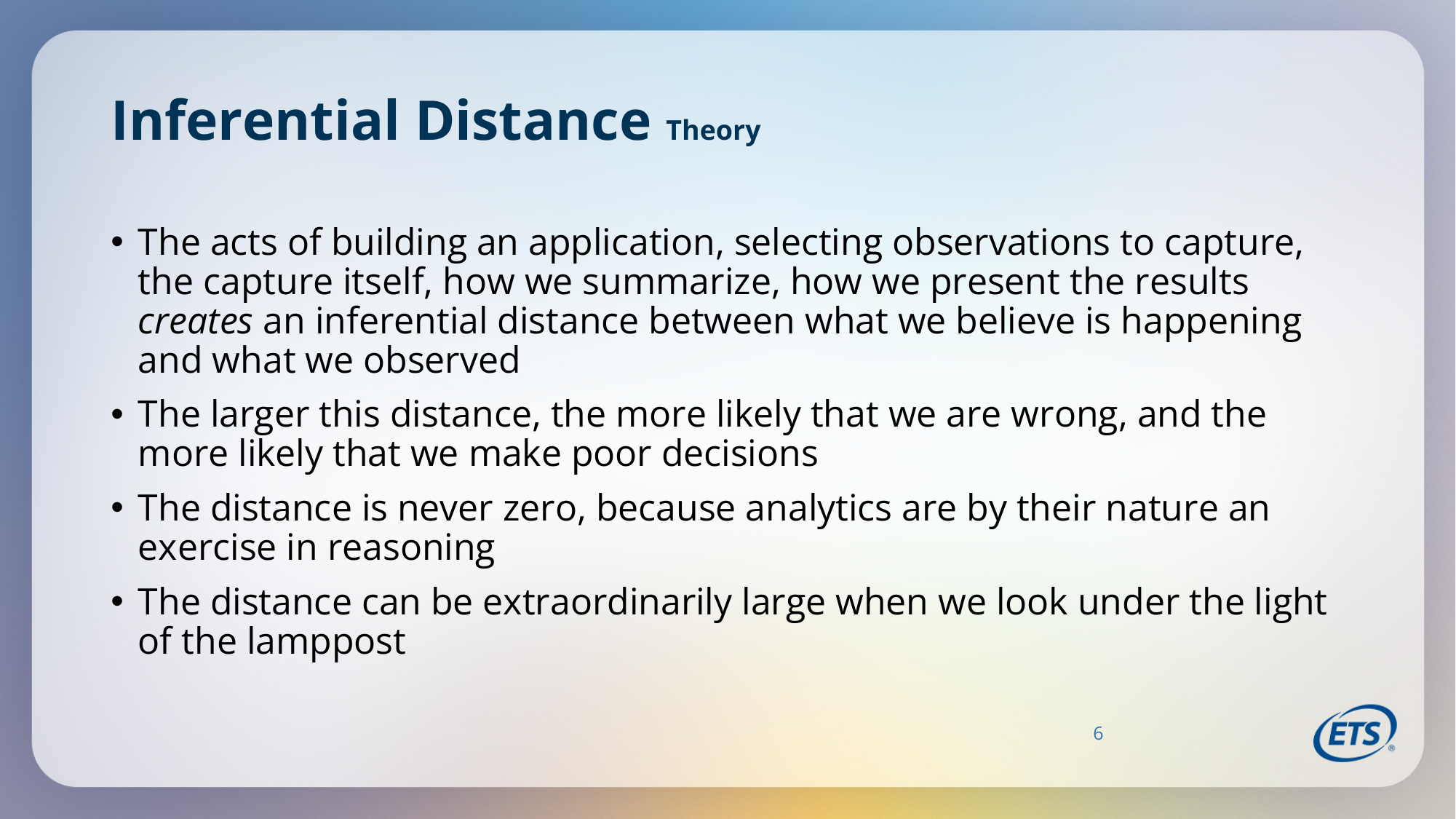

# Inferential Distance Theory
The acts of building an application, selecting observations to capture, the capture itself, how we summarize, how we present the results creates an inferential distance between what we believe is happening and what we observed
The larger this distance, the more likely that we are wrong, and the more likely that we make poor decisions
The distance is never zero, because analytics are by their nature an exercise in reasoning
The distance can be extraordinarily large when we look under the light of the lamppost
6